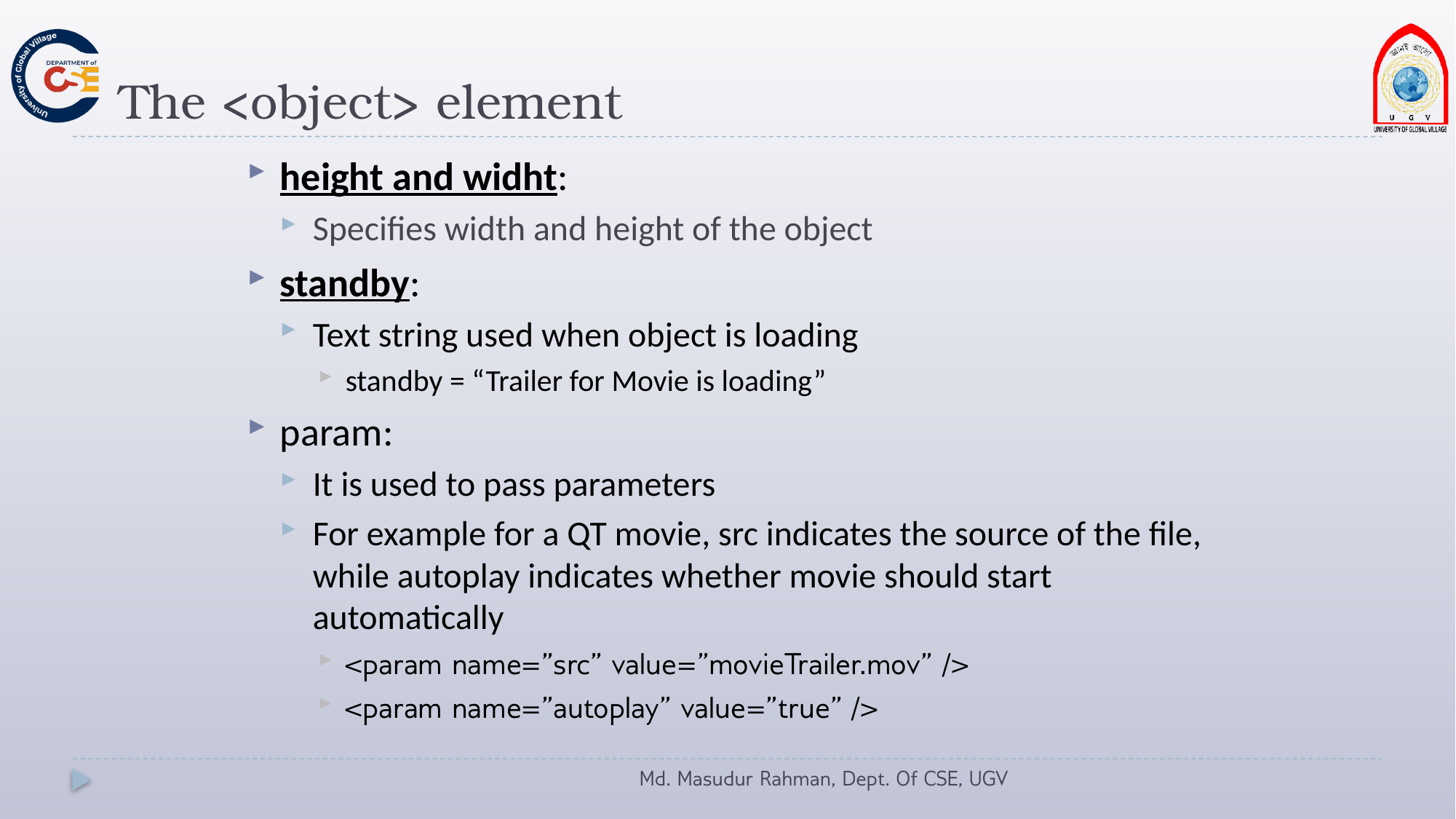

# The <object> element
height and widht:
Specifies width and height of the object
standby:
Text string used when object is loading
standby = “Trailer for Movie is loading”
param:
It is used to pass parameters
For example for a QT movie, src indicates the source of the file, while autoplay indicates whether movie should start automatically
<param name=”src” value=”movieTrailer.mov” />
<param name=”autoplay” value=”true” />

Md. Masudur Rahman, Dept. Of CSE, UGV